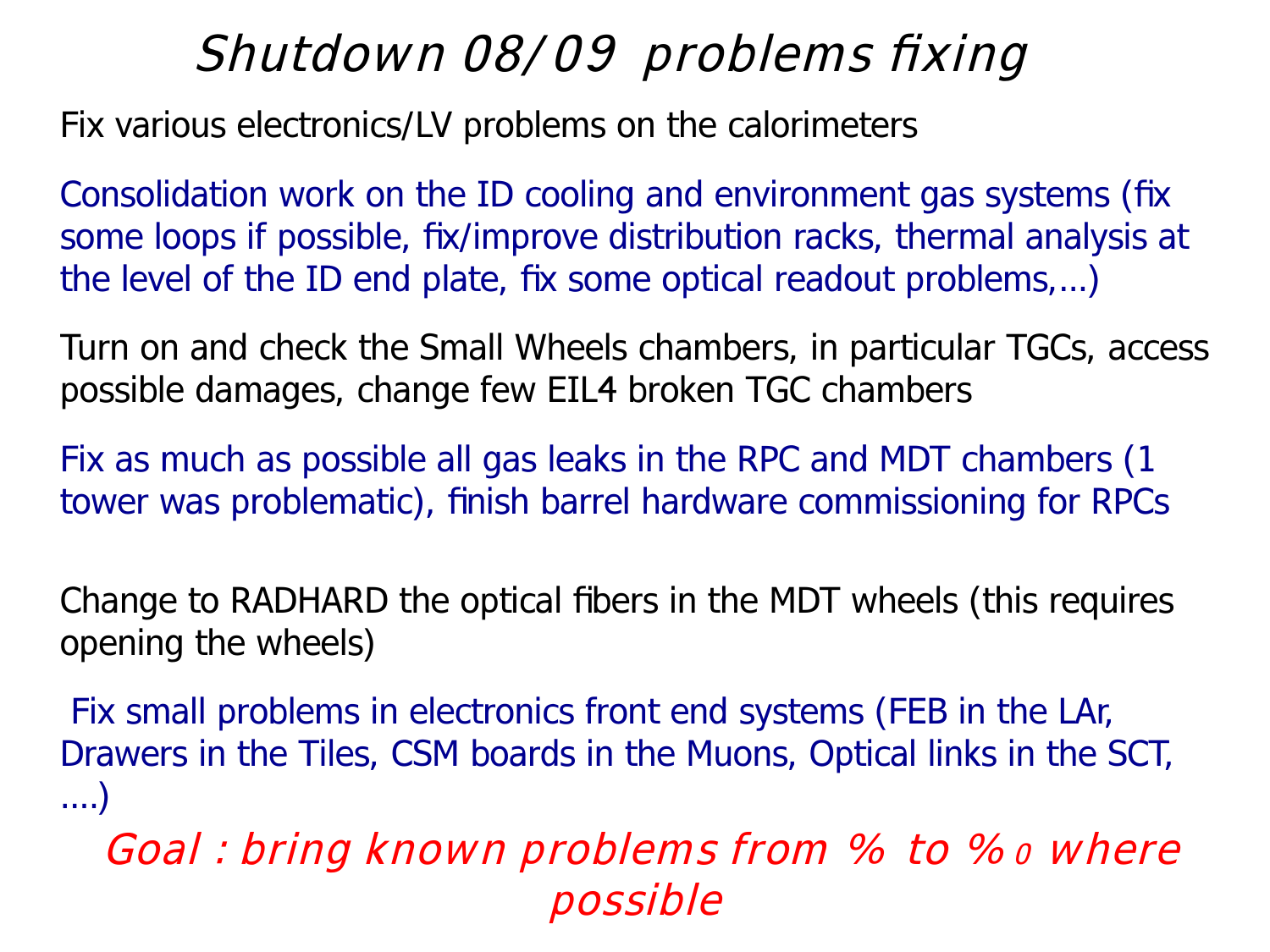

Shutdown 08/09  problems fixing
	Fix various electronics/LV problems on the calorimeters

	Consolidation work on the ID cooling and environment gas systems (fix some loops if possible, fix/improve distribution racks, thermal analysis at the level of the ID end plate, fix some optical readout problems,…)

	Turn on and check the Small Wheels chambers, in particular TGCs, access possible damages, change few EIL4 broken TGC chambers

	Fix as much as possible all gas leaks in the RPC and MDT chambers (1 tower was problematic), finish barrel hardware commissioning for RPCs

	Change to RADHARD the optical fibers in the MDT wheels (this requires opening the wheels)

	 Fix small problems in electronics front end systems (FEB in the LAr, Drawers in the Tiles, CSM boards in the Muons, Optical links in the SCT,….)
Goal : bring known problems from % to %0  where possible